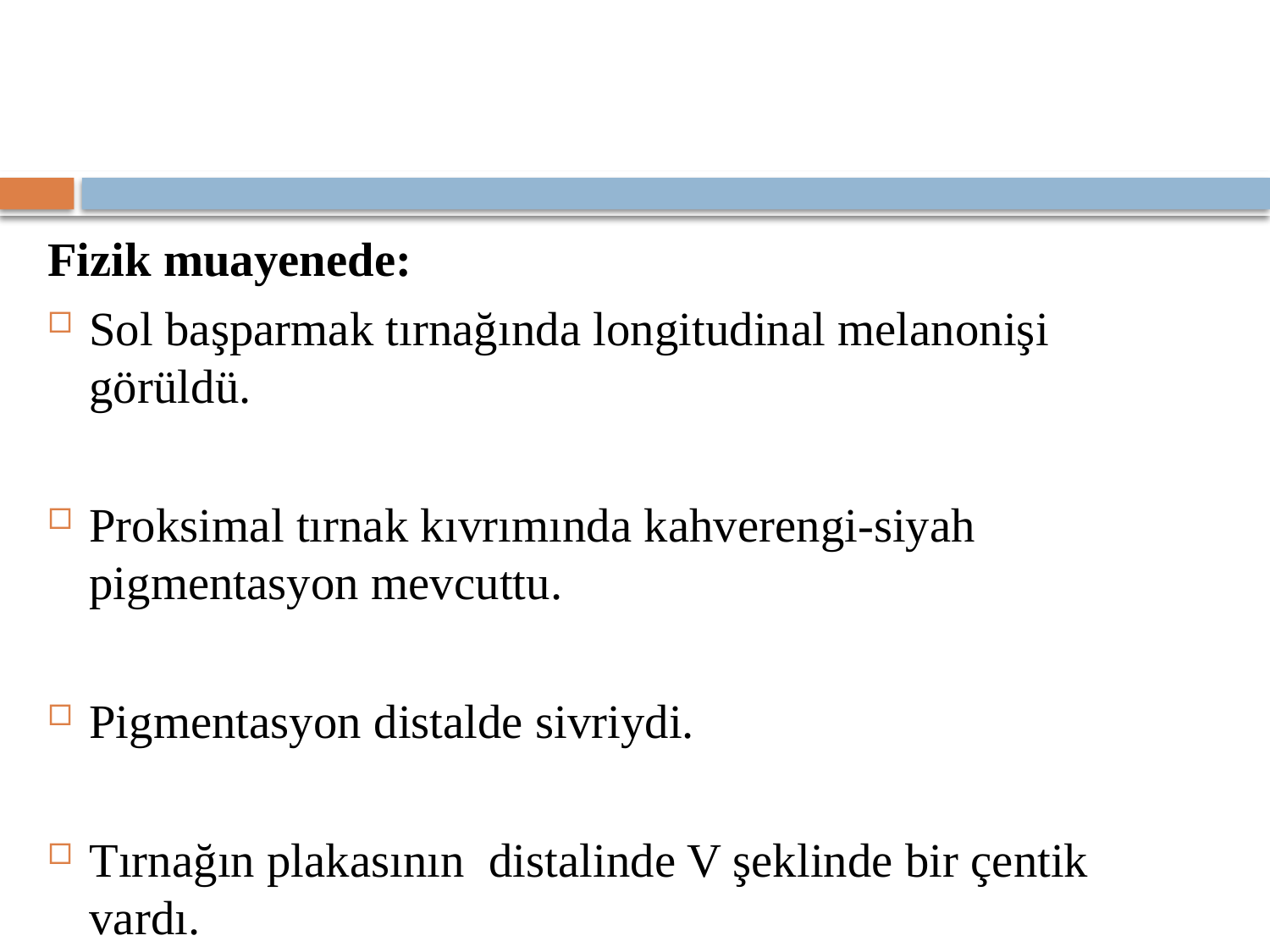

Fizik muayenede:
Sol başparmak tırnağında longitudinal melanonişi görüldü.

Proksimal tırnak kıvrımında kahverengi-siyah pigmentasyon mevcuttu.

Pigmentasyon distalde sivriydi.

Tırnağın plakasının  distalinde V şeklinde bir çentik vardı.